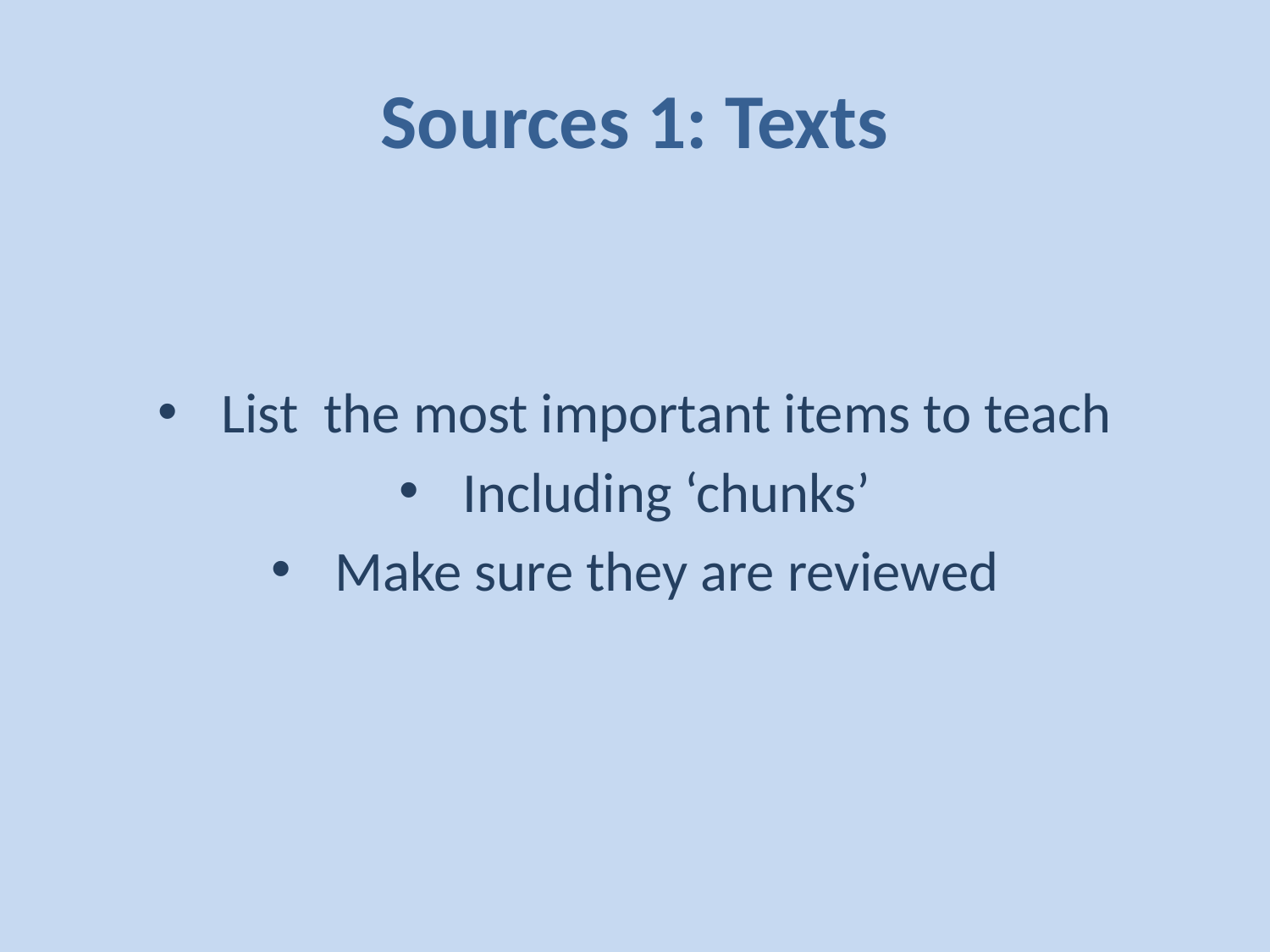

# Sources 1: Texts
List  the most important items to teach
Including ‘chunks’
Make sure they are reviewed